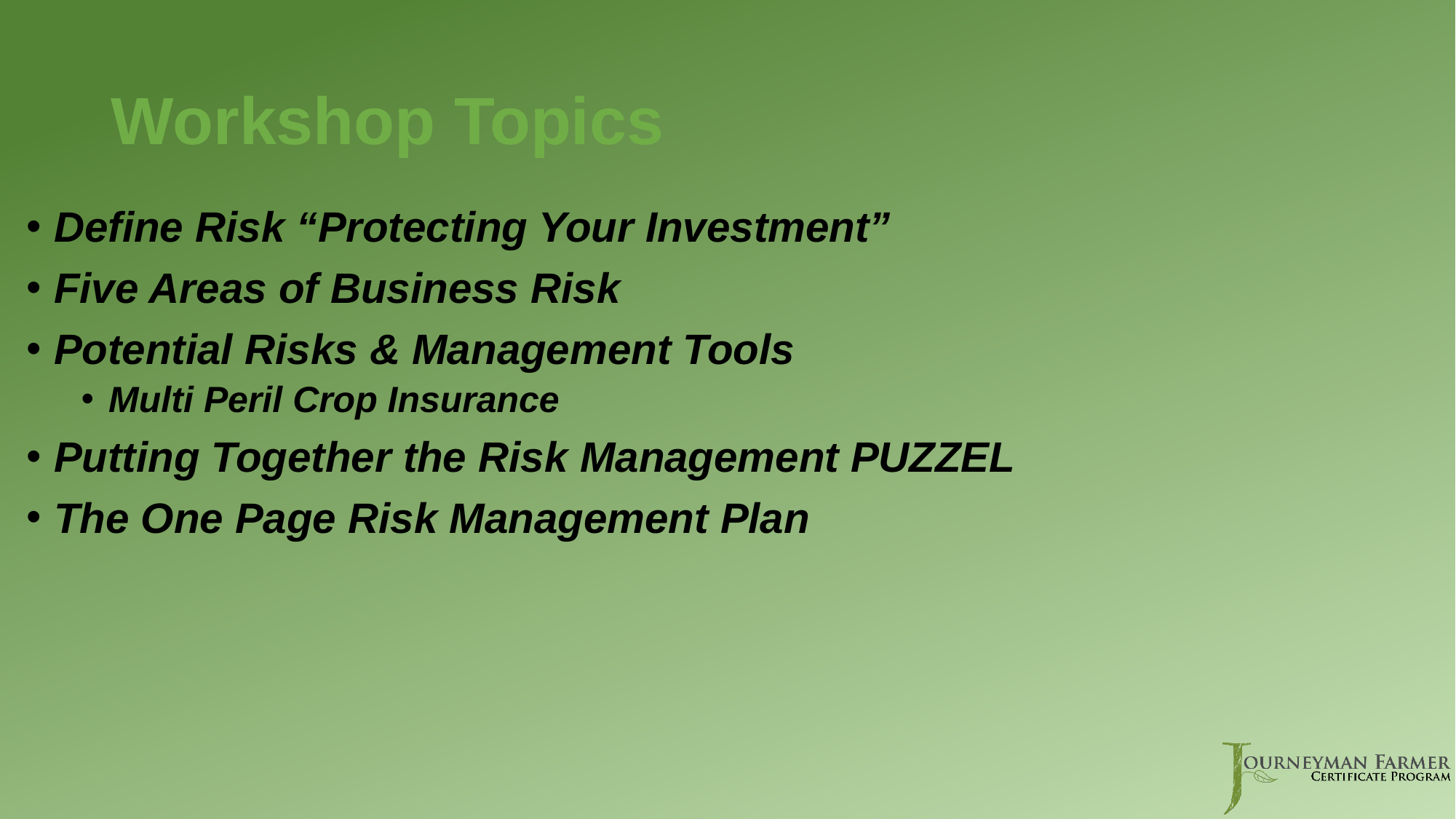

# Workshop Topics
Define Risk “Protecting Your Investment”
Five Areas of Business Risk
Potential Risks & Management Tools
Multi Peril Crop Insurance
Putting Together the Risk Management PUZZEL
The One Page Risk Management Plan